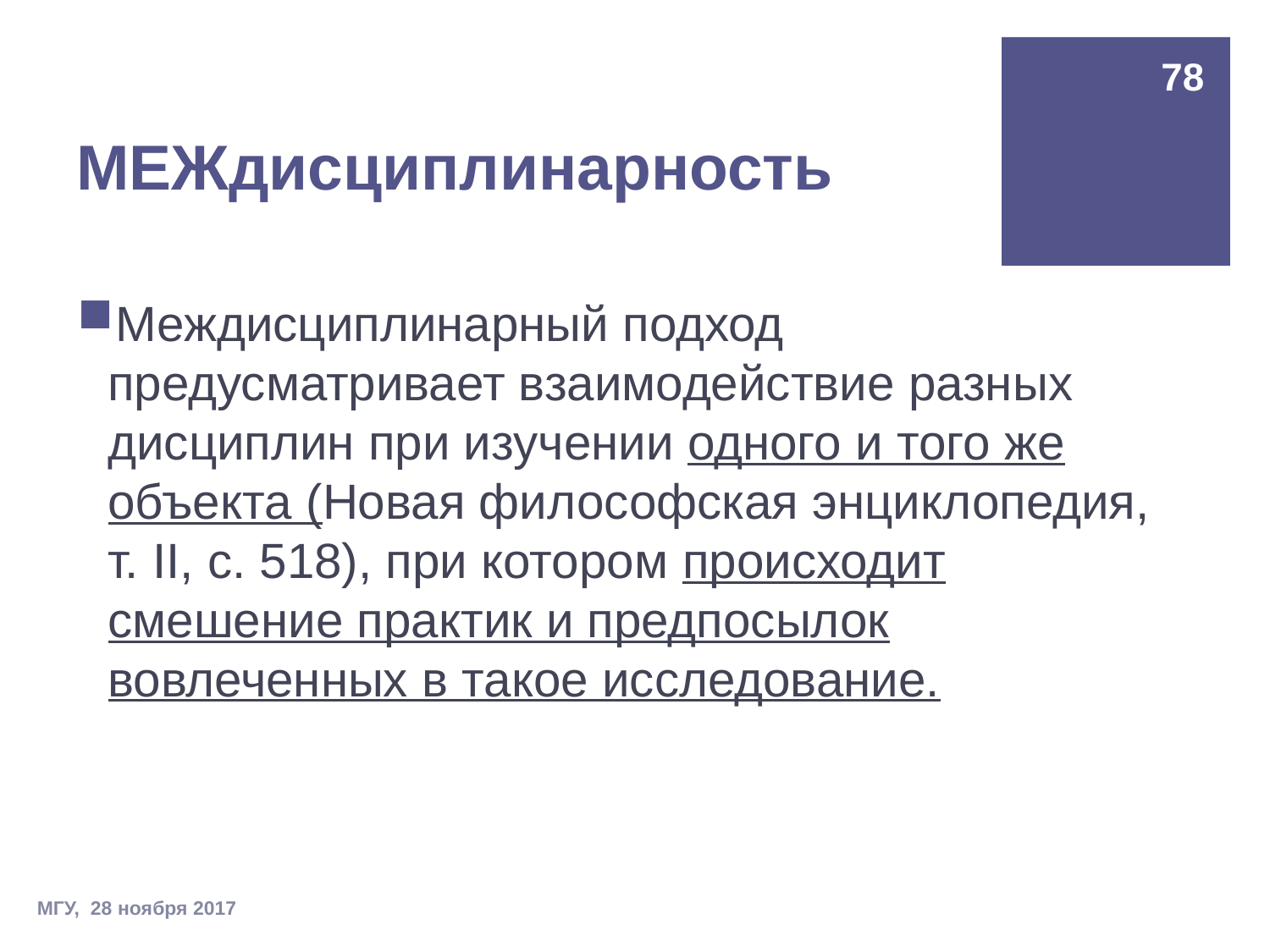

# МЕЖдисциплинарность
78
Междисциплинарный подход предусматривает взаимодействие разных дисциплин при изучении одного и того же объекта (Новая философская энциклопедия, т. II, с. 518), при котором происходит смешение практик и предпосылок вовлеченных в такое исследование.
МГУ,  28 ноября 2017